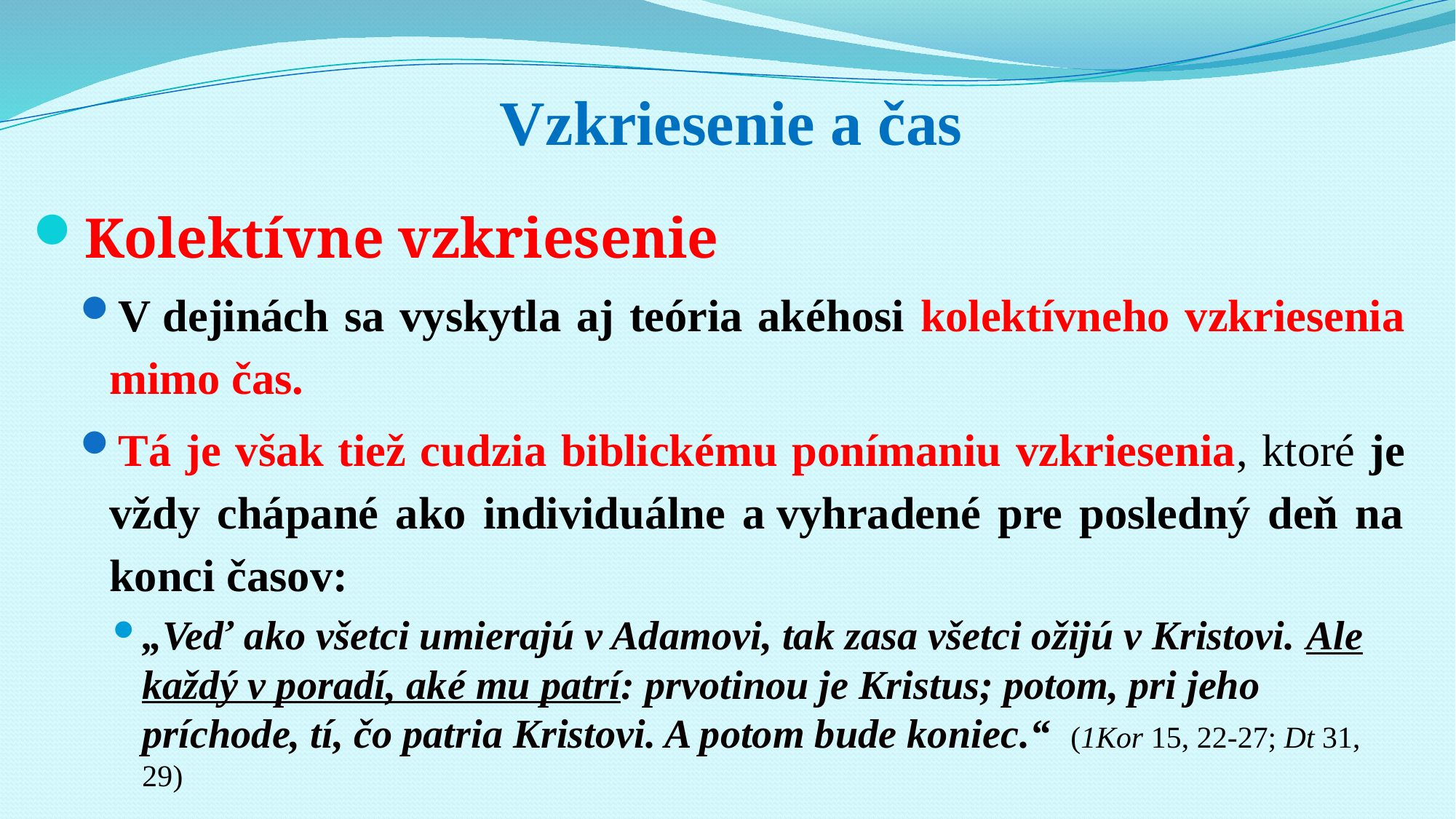

# Vzkriesenie a čas
Kolektívne vzkriesenie
V dejinách sa vyskytla aj teória akéhosi kolektívneho vzkriesenia mimo čas.
Tá je však tiež cudzia biblickému ponímaniu vzkriesenia, ktoré je vždy chápané ako individuálne a vyhradené pre posledný deň na konci časov:
„Veď ako všetci umierajú v Adamovi, tak zasa všetci ožijú v Kristovi. Ale každý v poradí, aké mu patrí: prvotinou je Kristus; potom, pri jeho príchode, tí, čo patria Kristovi. A potom bude koniec.“  (1Kor 15, 22-27; Dt 31, 29)